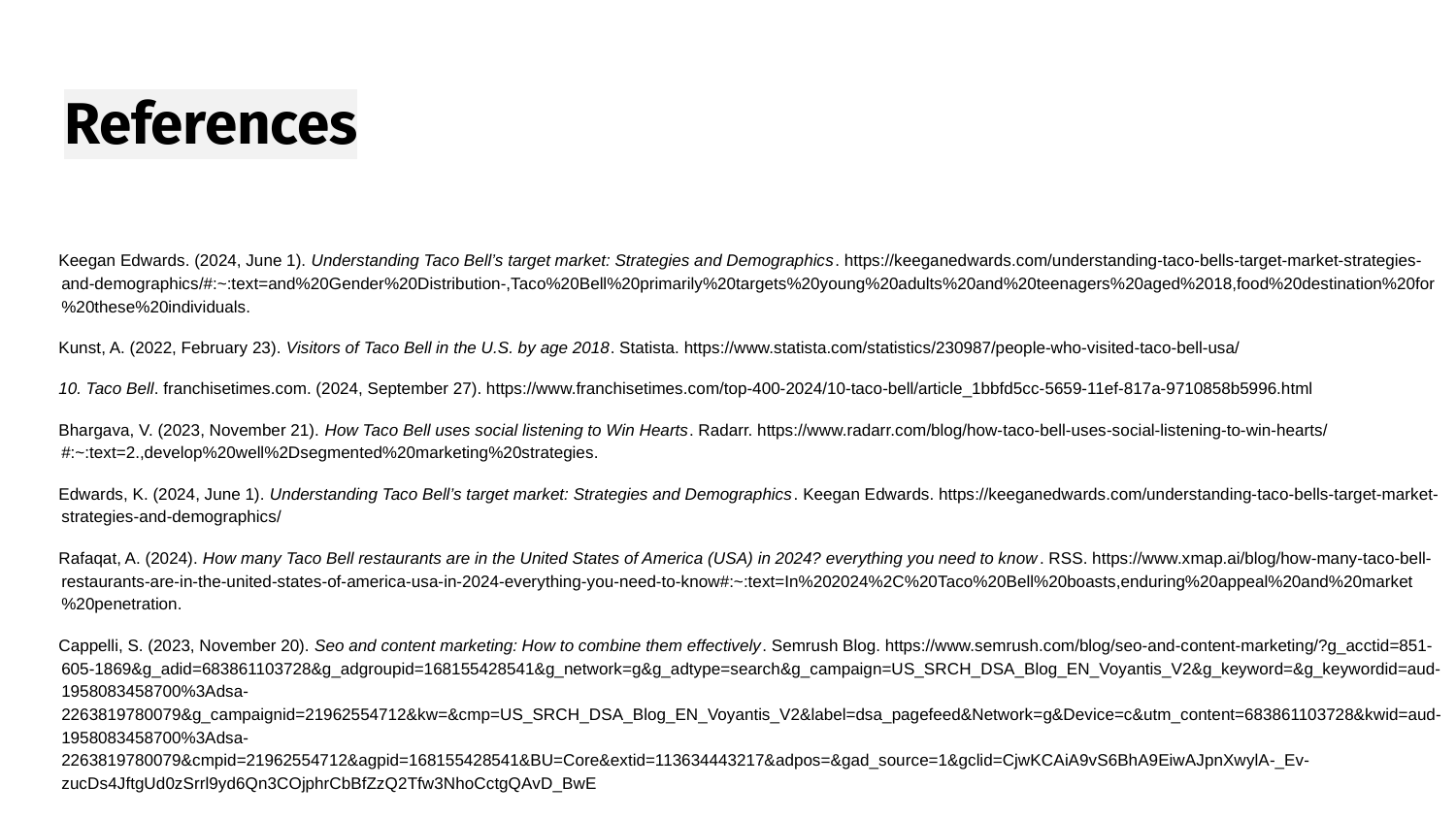

# References

Keegan Edwards. (2024, June 1). Understanding Taco Bell’s target market: Strategies and Demographics. https://keeganedwards.com/understanding-taco-bells-target-market-strategies-and-demographics/#:~:text=and%20Gender%20Distribution-,Taco%20Bell%20primarily%20targets%20young%20adults%20and%20teenagers%20aged%2018,food%20destination%20for%20these%20individuals.
Kunst, A. (2022, February 23). Visitors of Taco Bell in the U.S. by age 2018. Statista. https://www.statista.com/statistics/230987/people-who-visited-taco-bell-usa/
10. Taco Bell. franchisetimes.com. (2024, September 27). https://www.franchisetimes.com/top-400-2024/10-taco-bell/article_1bbfd5cc-5659-11ef-817a-9710858b5996.html
Bhargava, V. (2023, November 21). How Taco Bell uses social listening to Win Hearts. Radarr. https://www.radarr.com/blog/how-taco-bell-uses-social-listening-to-win-hearts/#:~:text=2.,develop%20well%2Dsegmented%20marketing%20strategies.
Edwards, K. (2024, June 1). Understanding Taco Bell’s target market: Strategies and Demographics. Keegan Edwards. https://keeganedwards.com/understanding-taco-bells-target-market-strategies-and-demographics/
Rafaqat, A. (2024). How many Taco Bell restaurants are in the United States of America (USA) in 2024? everything you need to know. RSS. https://www.xmap.ai/blog/how-many-taco-bell-restaurants-are-in-the-united-states-of-america-usa-in-2024-everything-you-need-to-know#:~:text=In%202024%2C%20Taco%20Bell%20boasts,enduring%20appeal%20and%20market%20penetration.
Cappelli, S. (2023, November 20). Seo and content marketing: How to combine them effectively. Semrush Blog. https://www.semrush.com/blog/seo-and-content-marketing/?g_acctid=851-605-1869&g_adid=683861103728&g_adgroupid=168155428541&g_network=g&g_adtype=search&g_campaign=US_SRCH_DSA_Blog_EN_Voyantis_V2&g_keyword=&g_keywordid=aud-1958083458700%3Adsa-2263819780079&g_campaignid=21962554712&kw=&cmp=US_SRCH_DSA_Blog_EN_Voyantis_V2&label=dsa_pagefeed&Network=g&Device=c&utm_content=683861103728&kwid=aud-1958083458700%3Adsa-2263819780079&cmpid=21962554712&agpid=168155428541&BU=Core&extid=113634443217&adpos=&gad_source=1&gclid=CjwKCAiA9vS6BhA9EiwAJpnXwylA-_Ev-zucDs4JftgUd0zSrrl9yd6Qn3COjphrCbBfZzQ2Tfw3NhoCctgQAvD_BwE